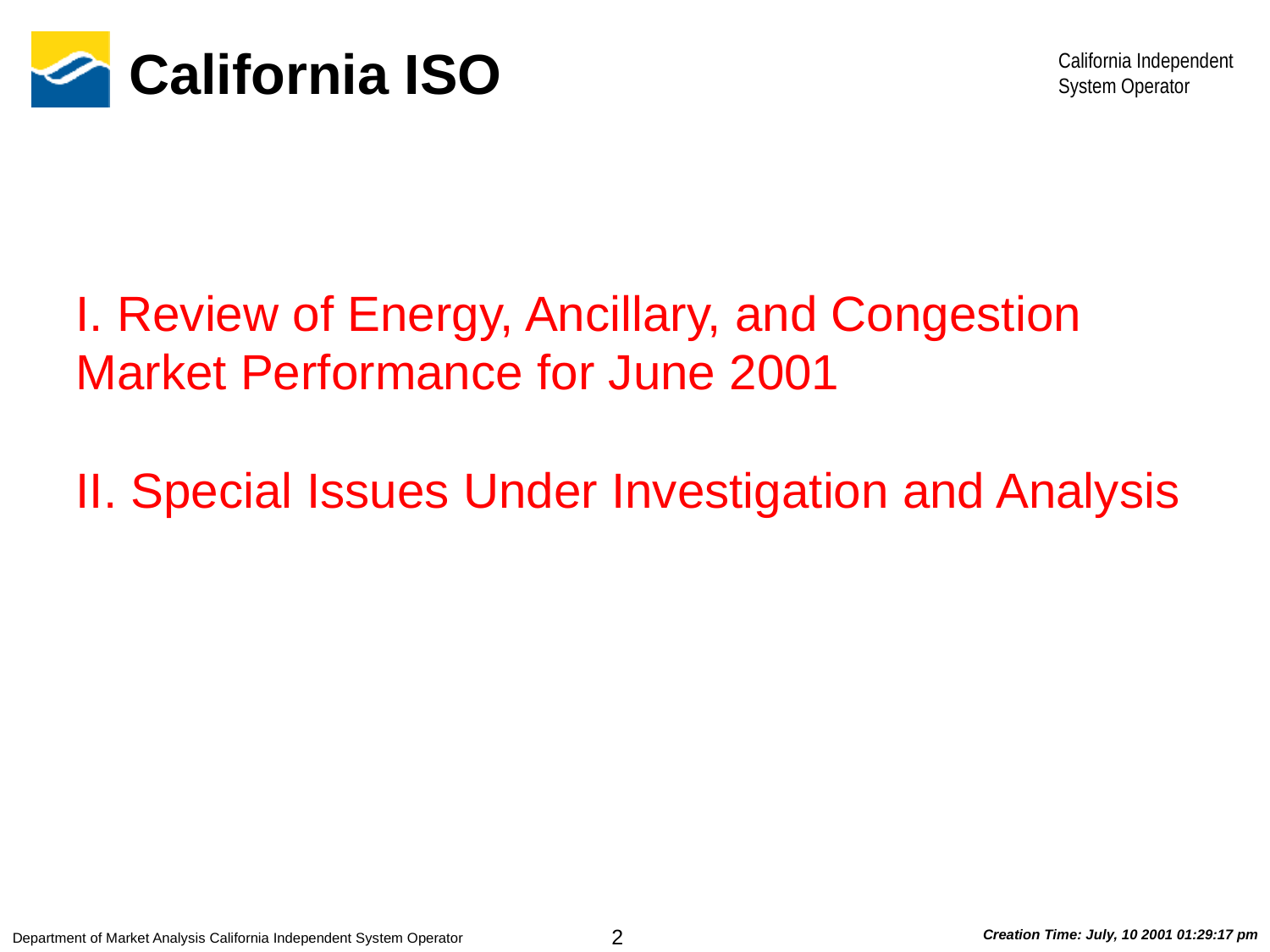

# I. Review of Energy, Ancillary, and Congestion  Market Performance for June 2001 II. Special Issues Under Investigation and Analysis